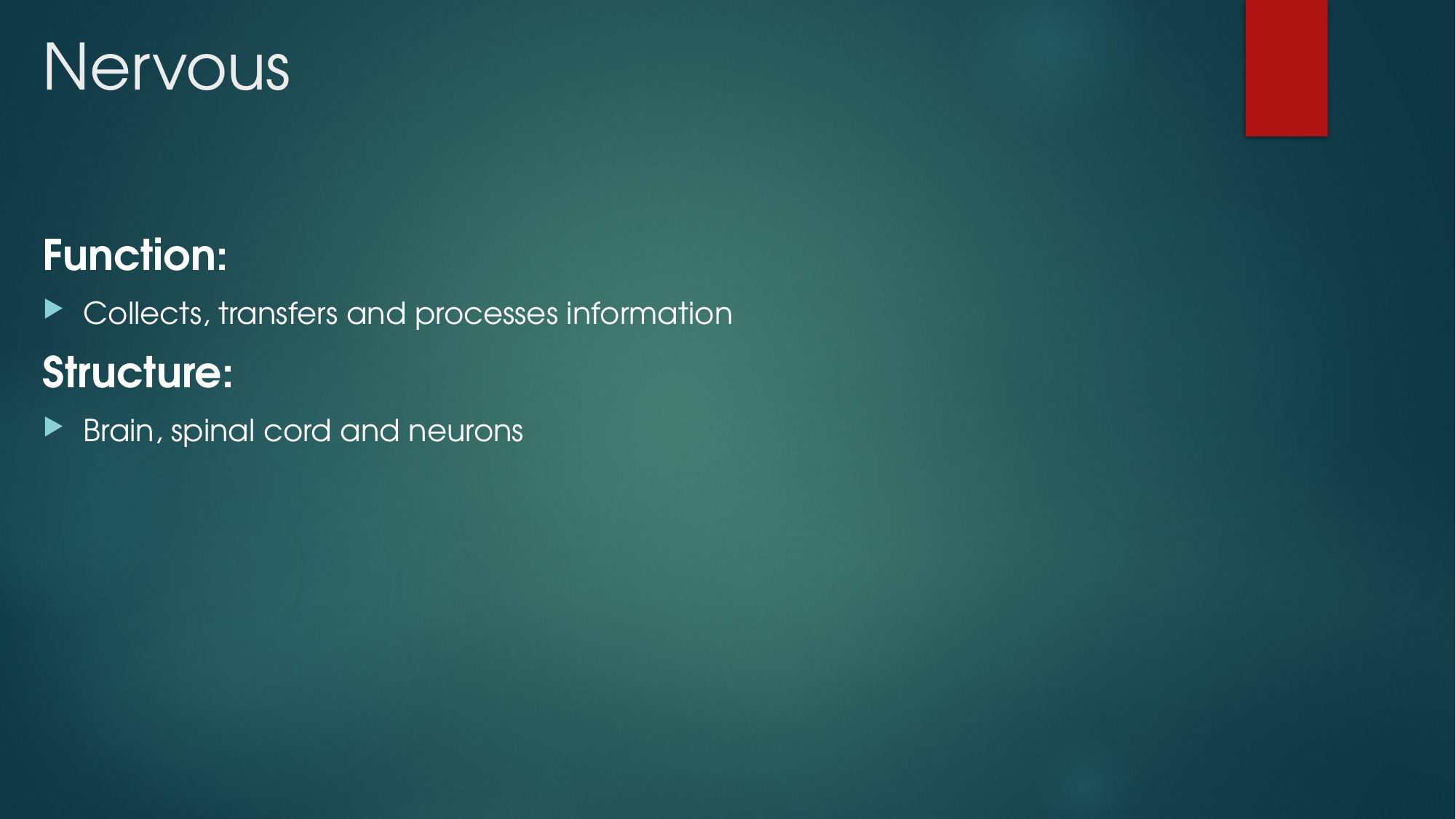

# Nervous
Function:
Collects, transfers and processes information
Structure:
Brain, spinal cord and neurons